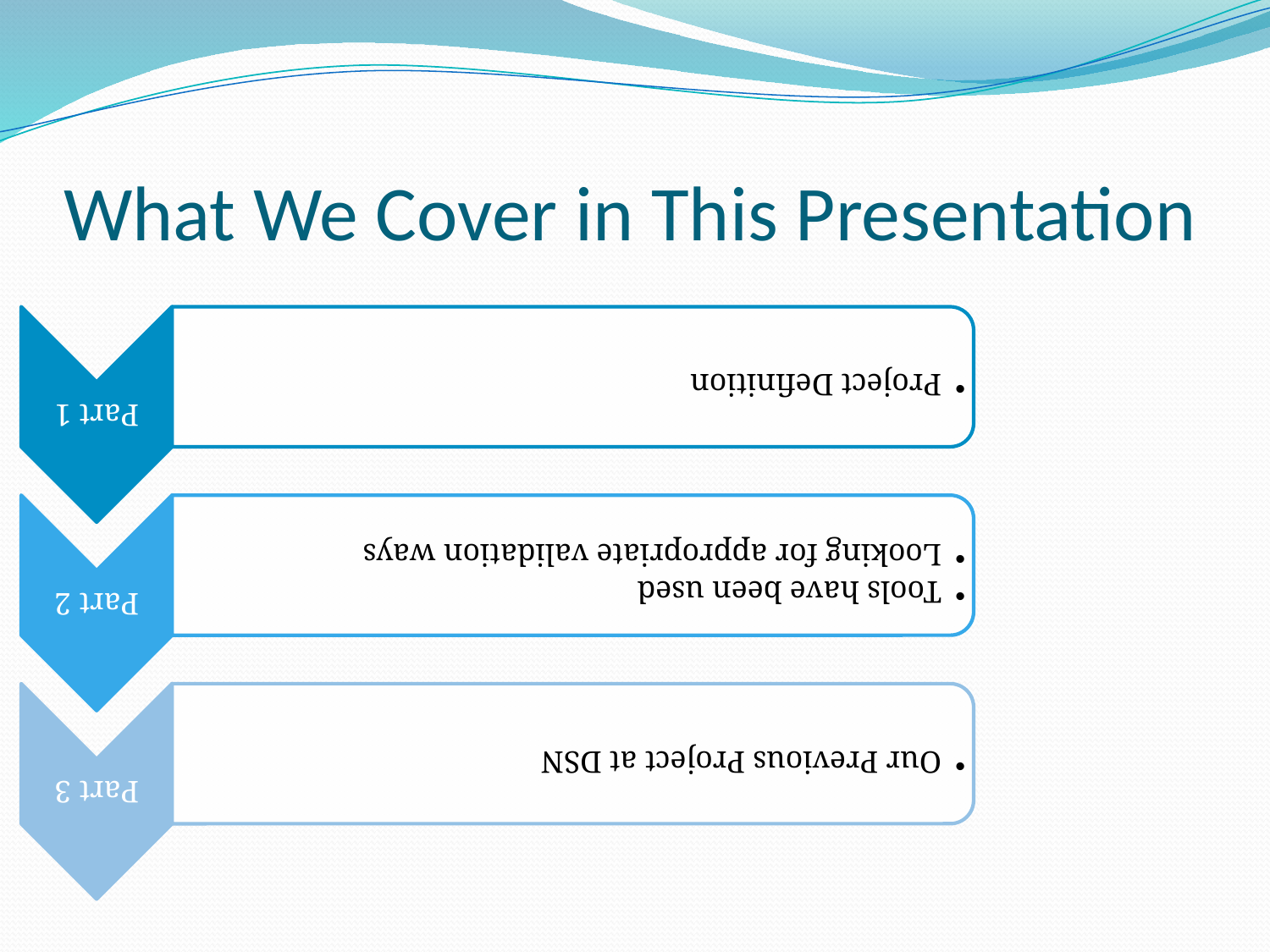

# What We Cover in This Presentation

Part 1
Project Definition
Part 2
Tools have been used
Looking for appropriate validation ways
Part 3
Our Previous Project at DSN